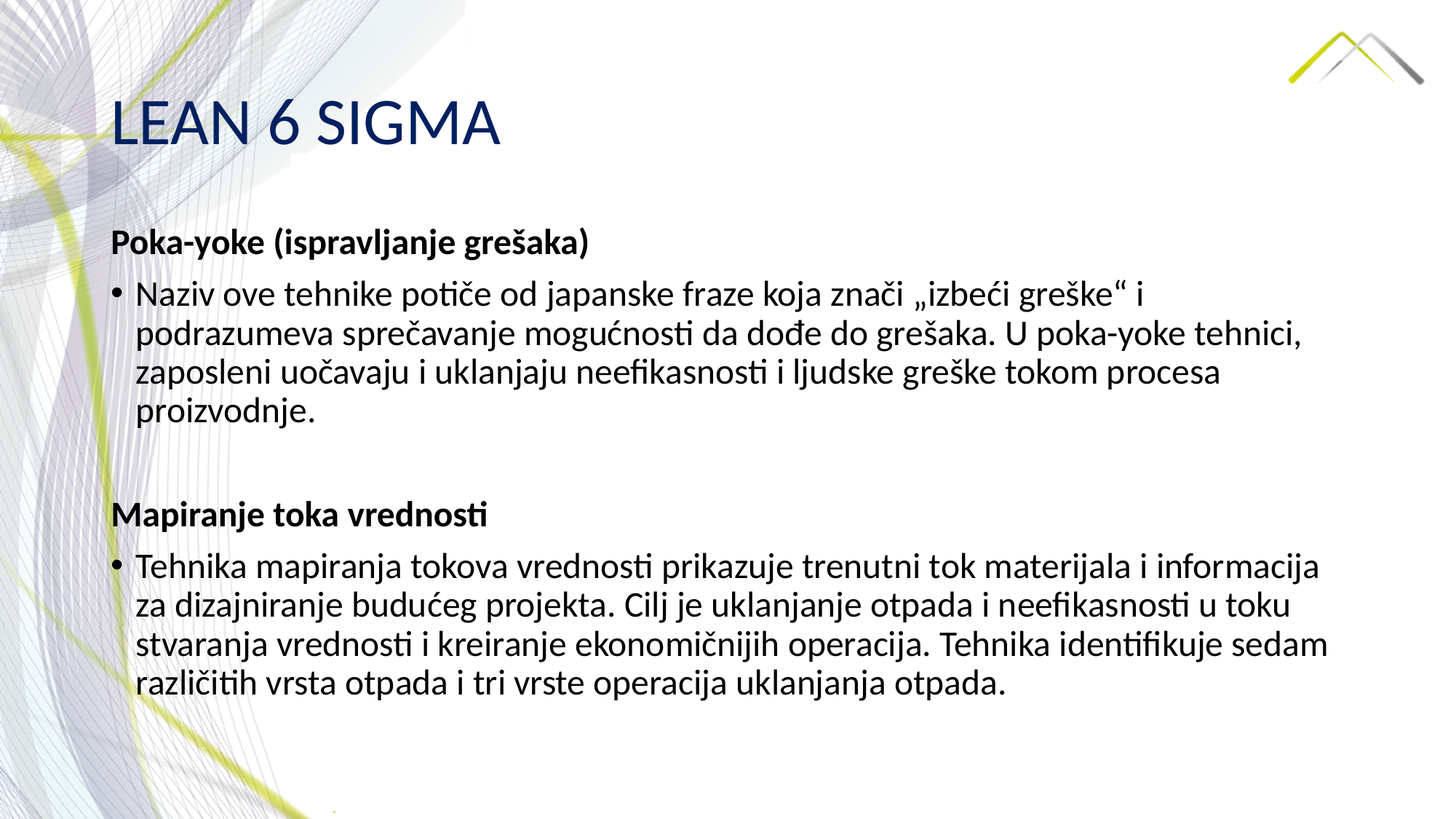

# LEAN 6 SIGMA
Poka-yoke (ispravljanje grešaka)
Naziv ove tehnike potiče od japanske fraze koja znači „izbeći greške“ i podrazumeva sprečavanje mogućnosti da dođe do grešaka. U poka-yoke tehnici, zaposleni uočavaju i uklanjaju neefikasnosti i ljudske greške tokom procesa proizvodnje.

Mapiranje toka vrednosti
Tehnika mapiranja tokova vrednosti prikazuje trenutni tok materijala i informacija za dizajniranje budućeg projekta. Cilj je uklanjanje otpada i neefikasnosti u toku stvaranja vrednosti i kreiranje ekonomičnijih operacija. Tehnika identifikuje sedam različitih vrsta otpada i tri vrste operacija uklanjanja otpada.